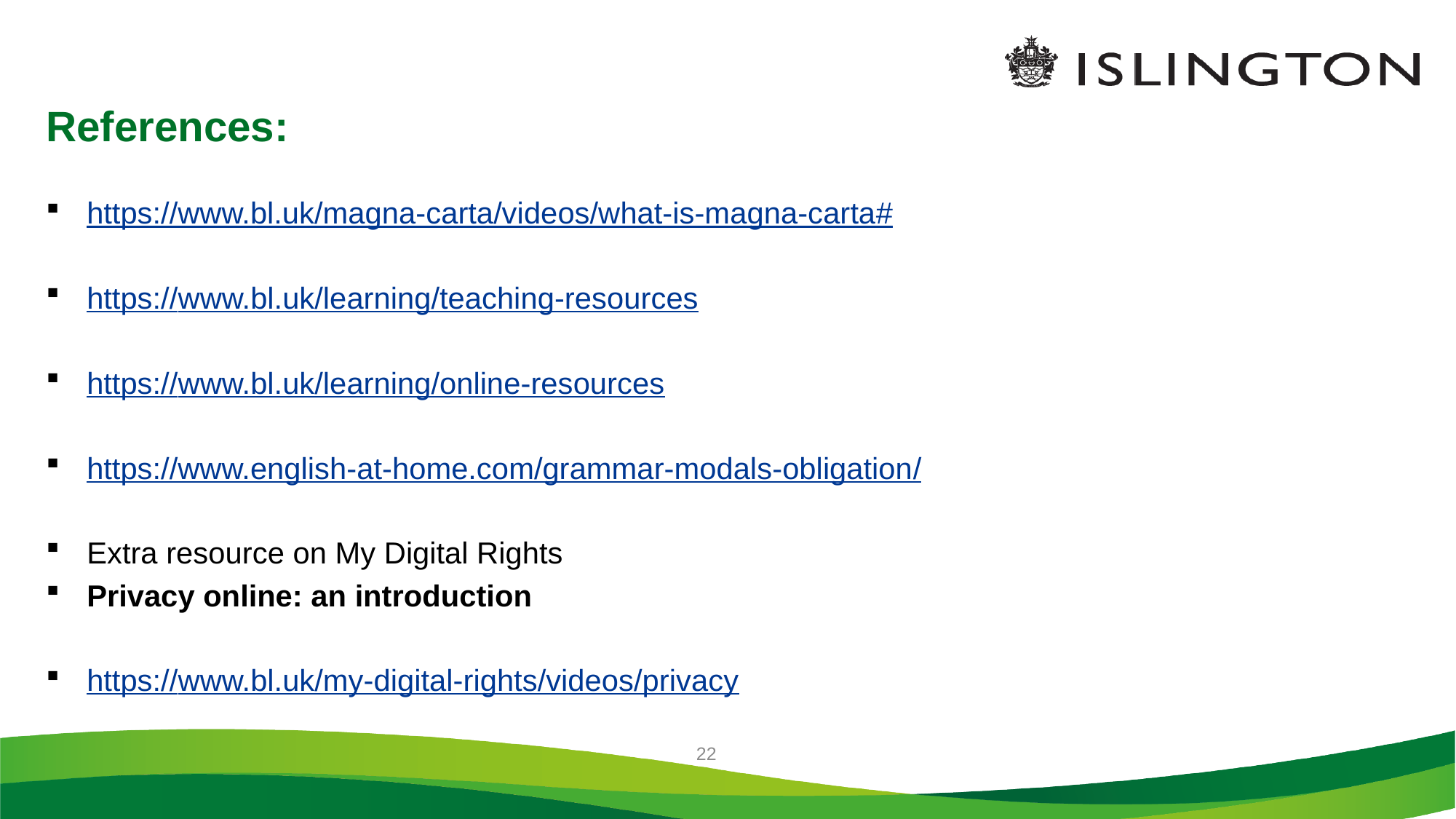

# References:

https://www.bl.uk/magna-carta/videos/what-is-magna-carta#

https://www.bl.uk/learning/teaching-resources

https://www.bl.uk/learning/online-resources

https://www.english-at-home.com/grammar-modals-obligation/

Extra resource on My Digital Rights
Privacy online: an introduction

https://www.bl.uk/my-digital-rights/videos/privacy

22